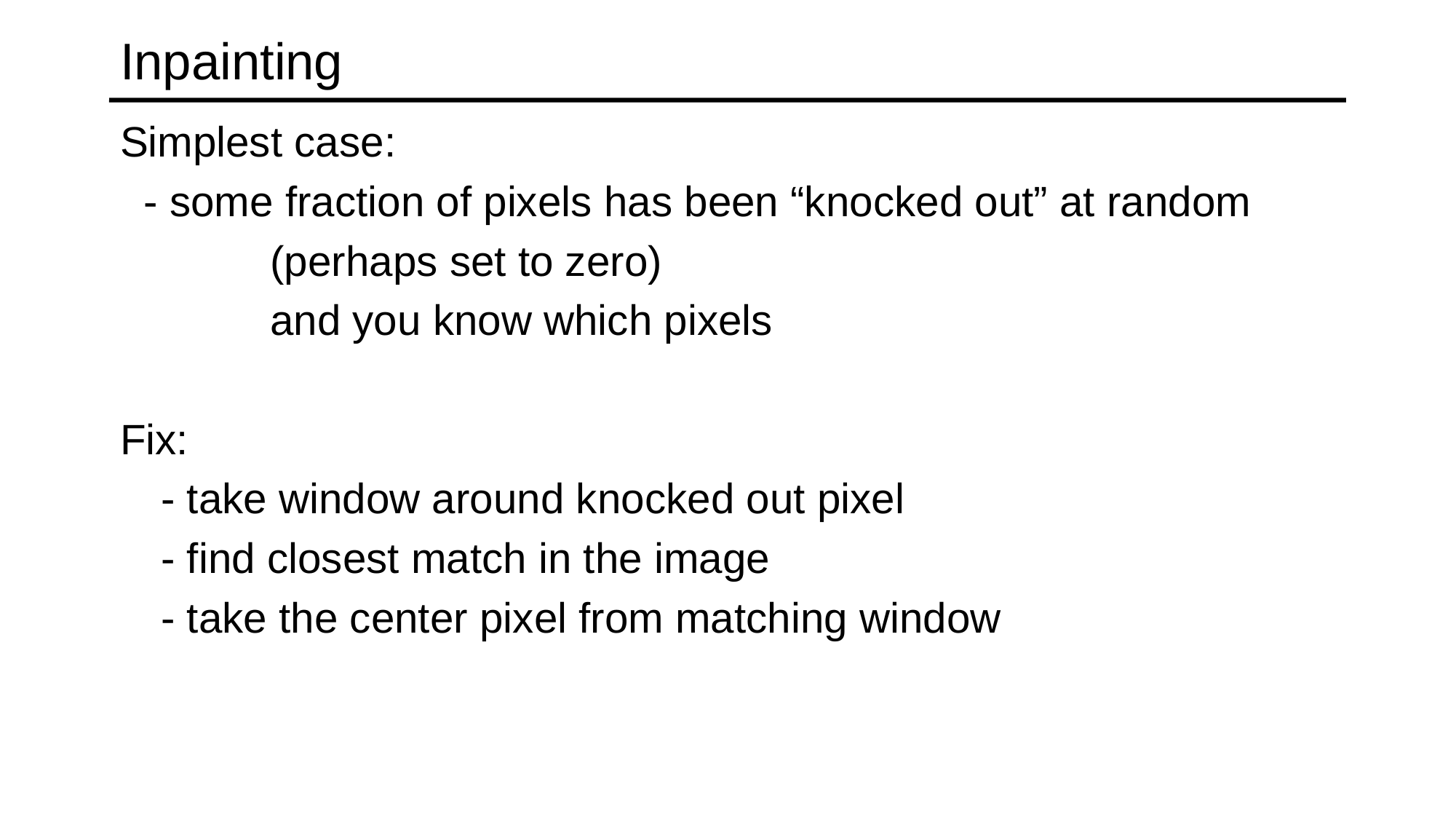

# Inpainting
Simplest case:
  - some fraction of pixels has been “knocked out” at random
		(perhaps set to zero)
		and you know which pixels

Fix:
	- take window around knocked out pixel
	- find closest match in the image
	- take the center pixel from matching window